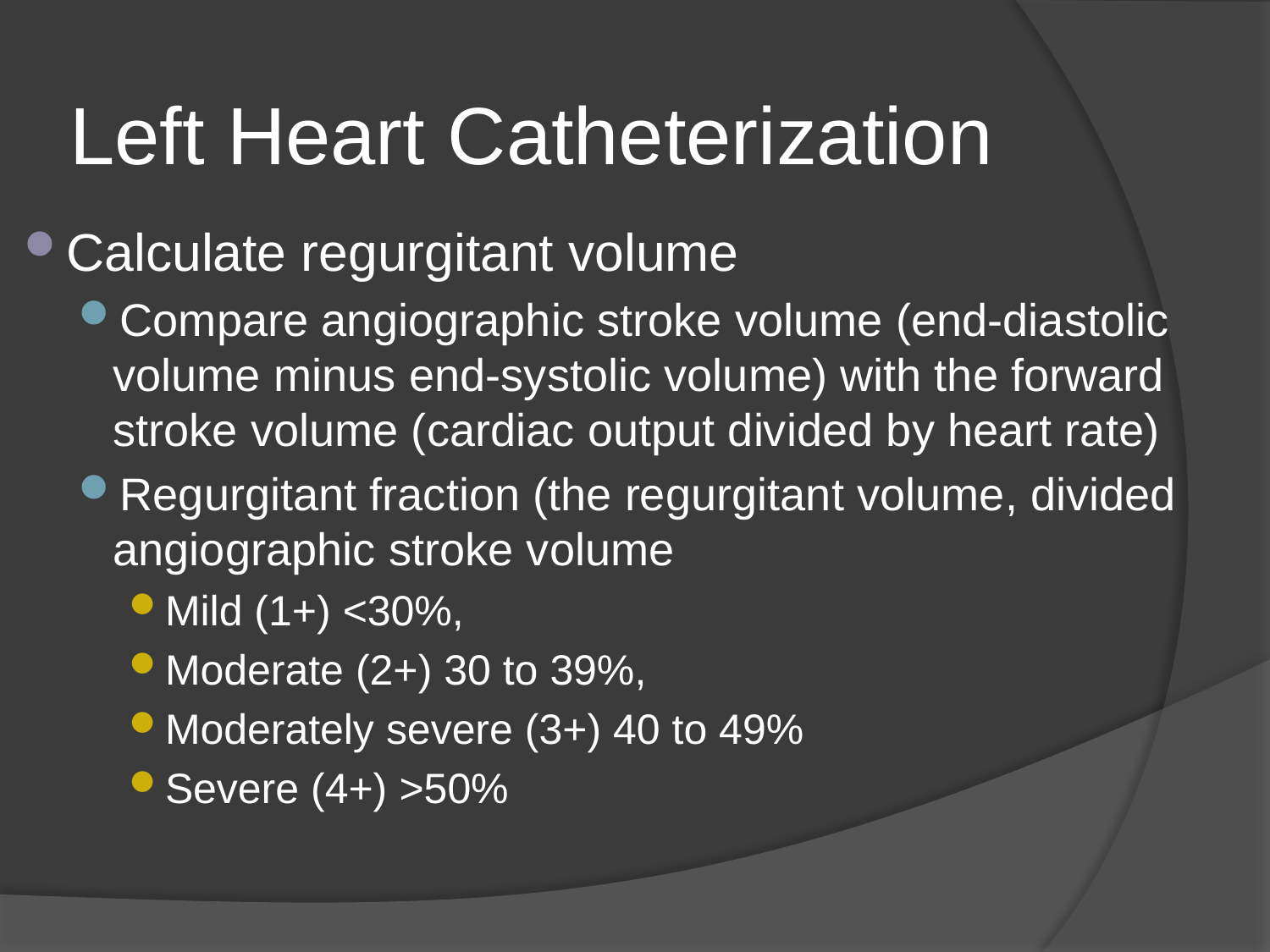

# Left Heart Catheterization
Calculate regurgitant volume
Compare angiographic stroke volume (end-diastolic volume minus end-systolic volume) with the forward stroke volume (cardiac output divided by heart rate)
Regurgitant fraction (the regurgitant volume, divided angiographic stroke volume
Mild (1+) <30%,
Moderate (2+) 30 to 39%,
Moderately severe (3+) 40 to 49%
Severe (4+) >50%